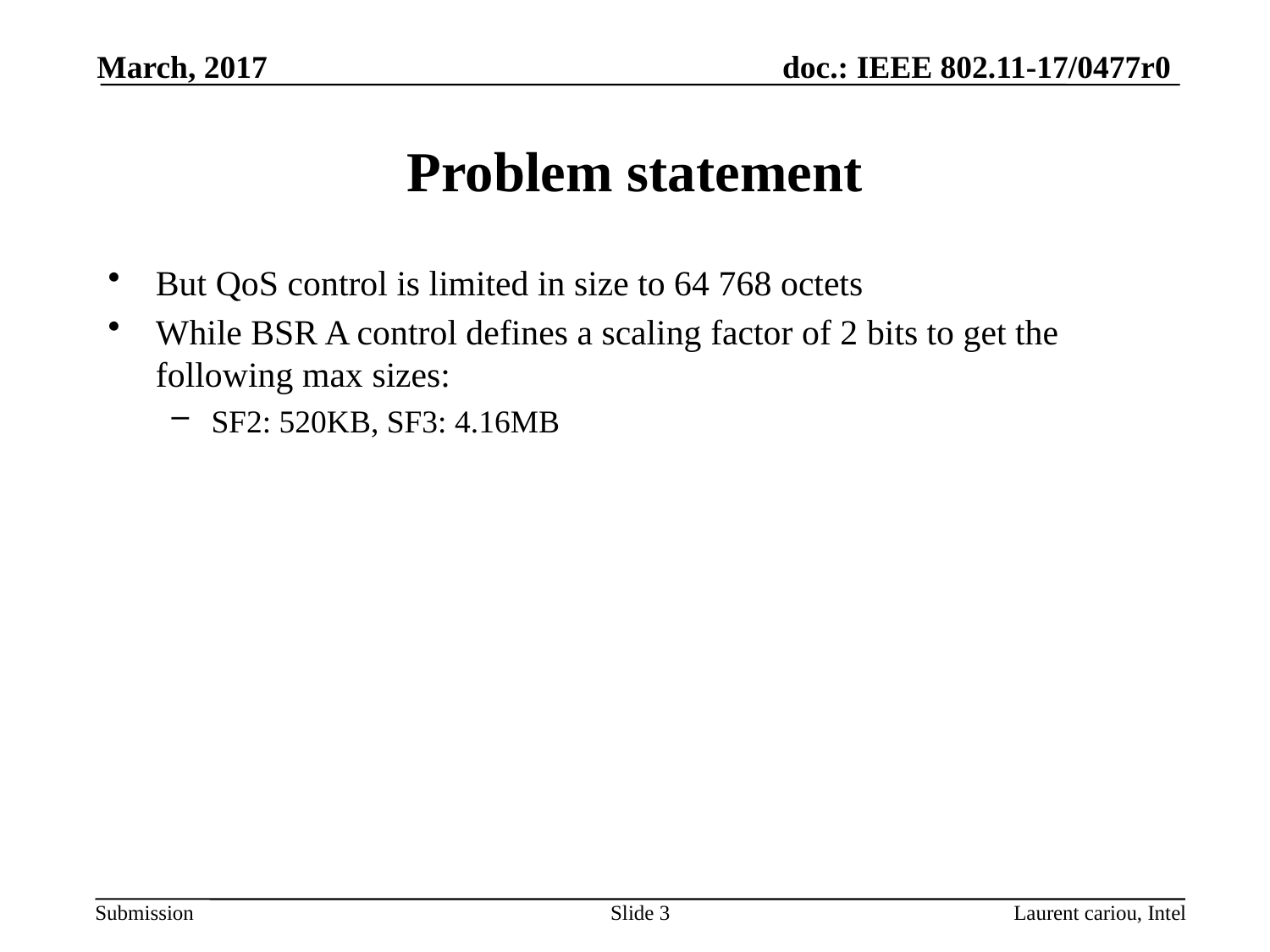

March, 2017
# Problem statement
But QoS control is limited in size to 64 768 octets
While BSR A control defines a scaling factor of 2 bits to get the following max sizes:
SF2: 520KB, SF3: 4.16MB

Slide 3
Laurent cariou, Intel